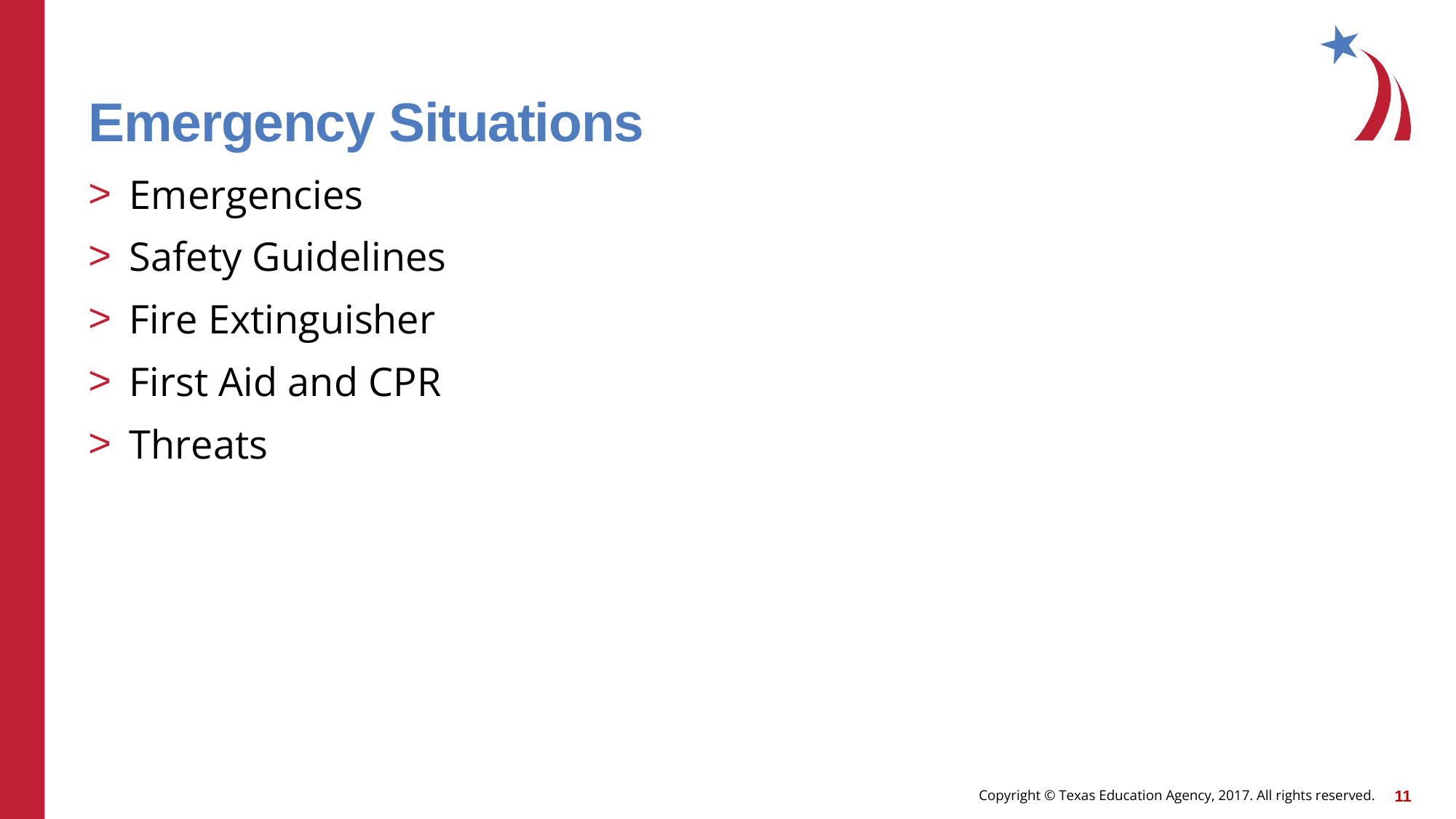

# Emergency Situations
Emergencies
Safety Guidelines
Fire Extinguisher
First Aid and CPR
Threats